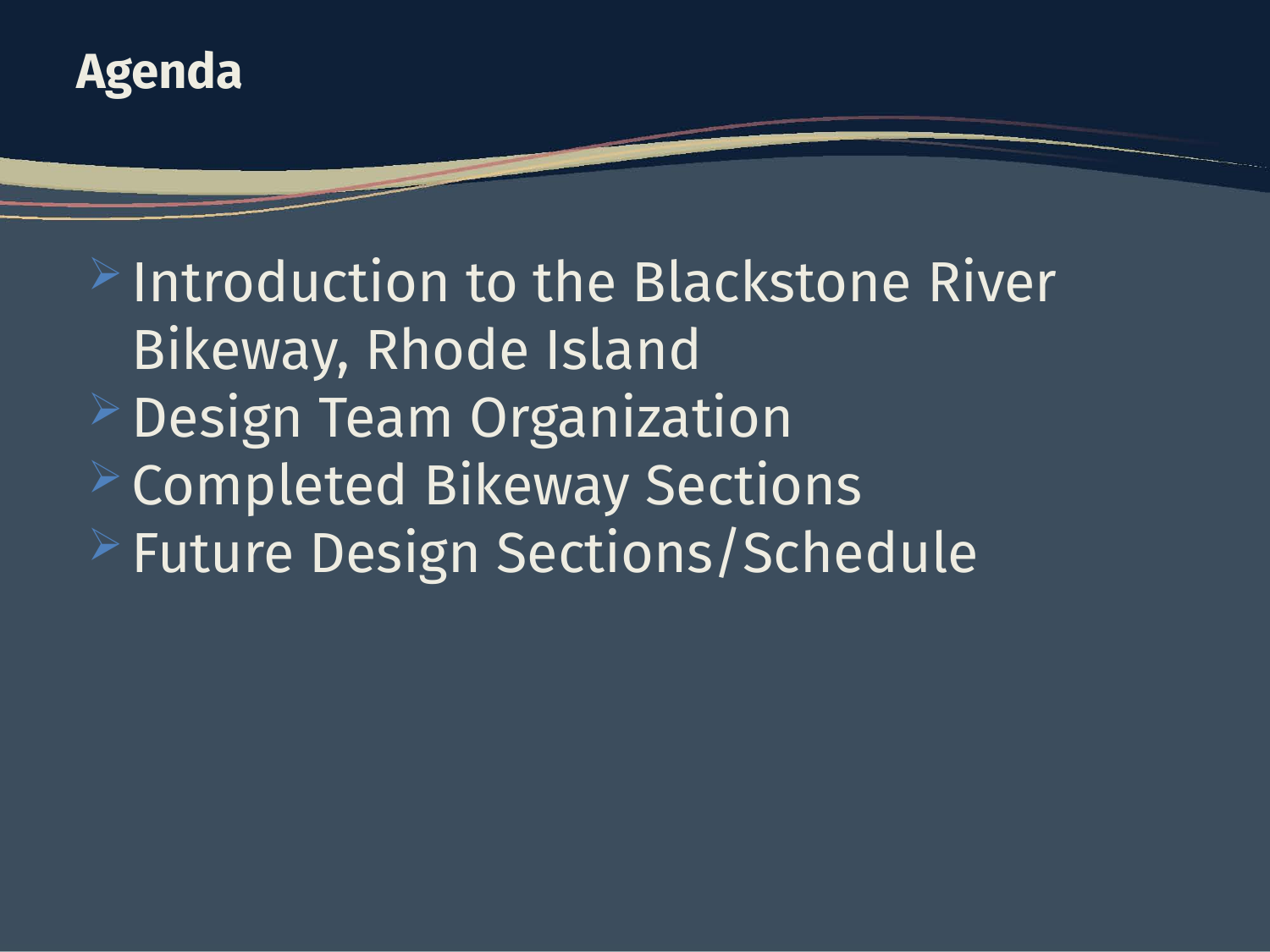

# Agenda
Introduction to the Blackstone River Bikeway, Rhode Island
Design Team Organization
Completed Bikeway Sections
Future Design Sections/Schedule